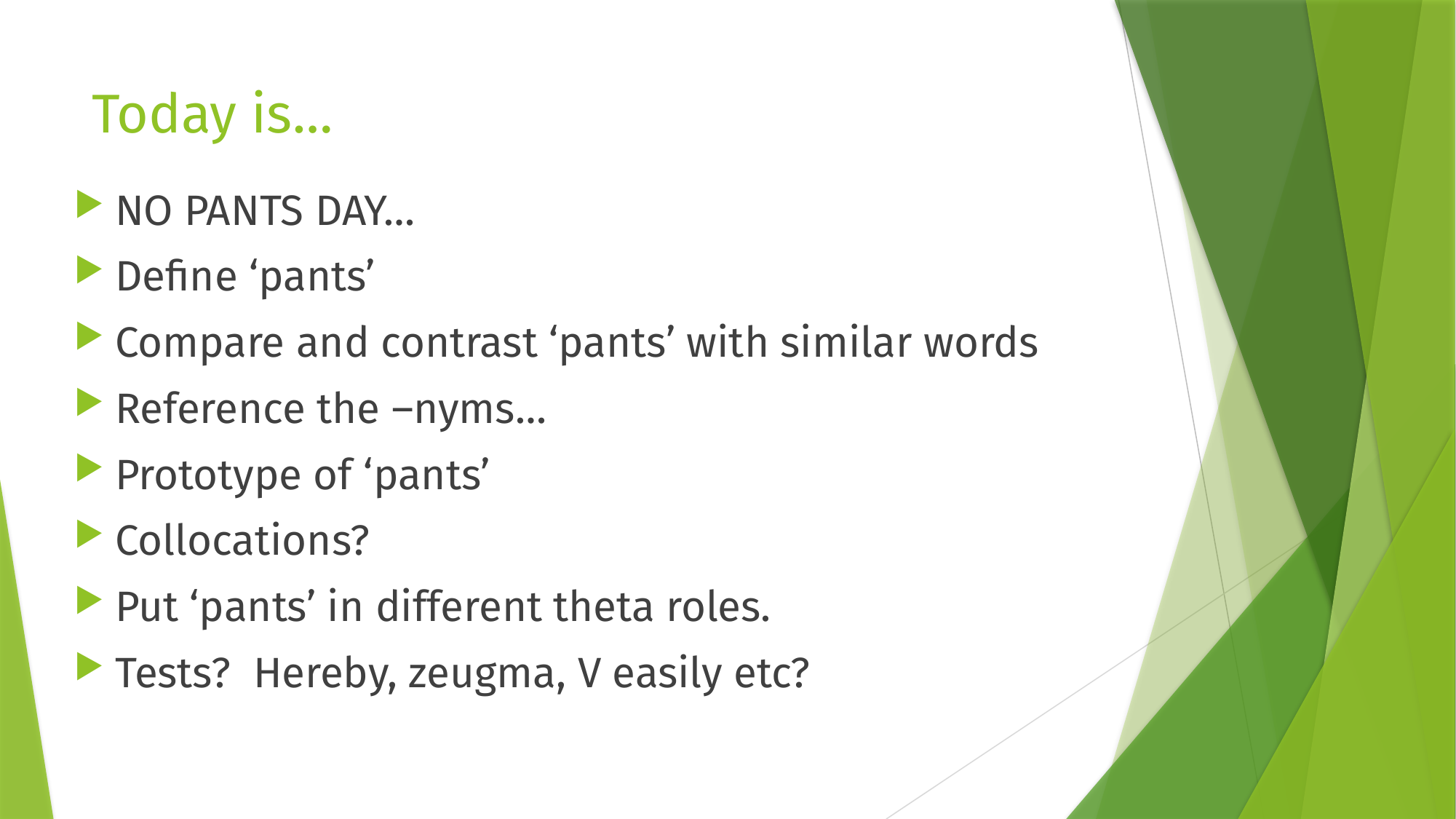

# Today is…
NO PANTS DAY…
Define ‘pants’
Compare and contrast ‘pants’ with similar words
Reference the –nyms…
Prototype of ‘pants’
Collocations?
Put ‘pants’ in different theta roles.
Tests?  Hereby, zeugma, V easily etc?